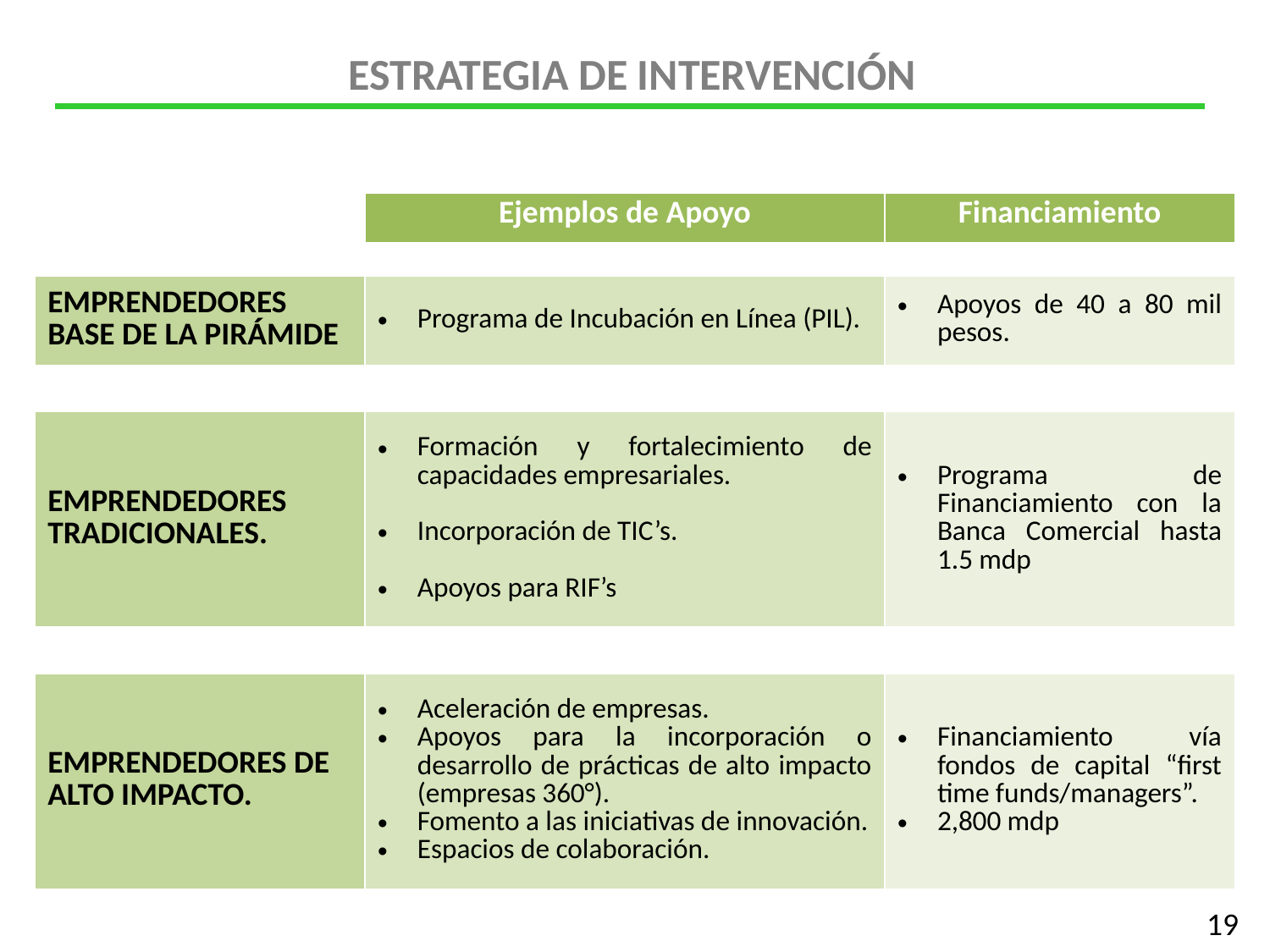

ESTRATEGIA DE INTERVENCIÓN
|  | Ejemplos de Apoyo | Financiamiento |
| --- | --- | --- |
|  |  |  |
| EMPRENDEDORES BASE DE LA PIRÁMIDE | Programa de Incubación en Línea (PIL). | Apoyos de 40 a 80 mil pesos. |
|  |  |  |
| EMPRENDEDORES TRADICIONALES. | Formación y fortalecimiento de capacidades empresariales. Incorporación de TIC’s. Apoyos para RIF’s | Programa de Financiamiento con la Banca Comercial hasta 1.5 mdp |
|  |  |  |
| EMPRENDEDORES DE ALTO IMPACTO. | Aceleración de empresas. Apoyos para la incorporación o desarrollo de prácticas de alto impacto (empresas 360°). Fomento a las iniciativas de innovación. Espacios de colaboración. | Financiamiento vía fondos de capital “first time funds/managers”. 2,800 mdp |
19